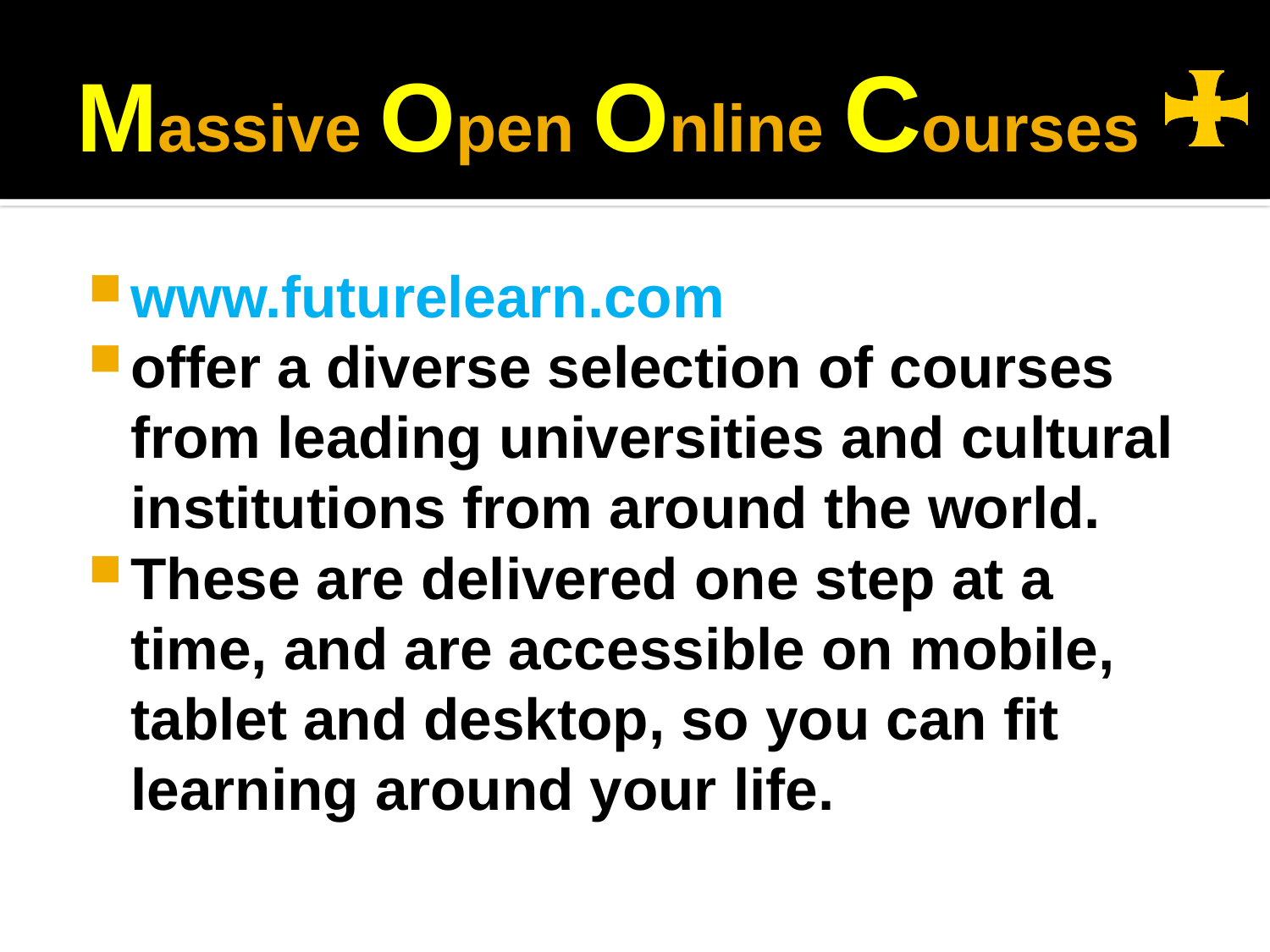

# Massive Open Online Courses
www.futurelearn.com
offer a diverse selection of courses from leading universities and cultural institutions from around the world.
These are delivered one step at a time, and are accessible on mobile, tablet and desktop, so you can fit learning around your life.